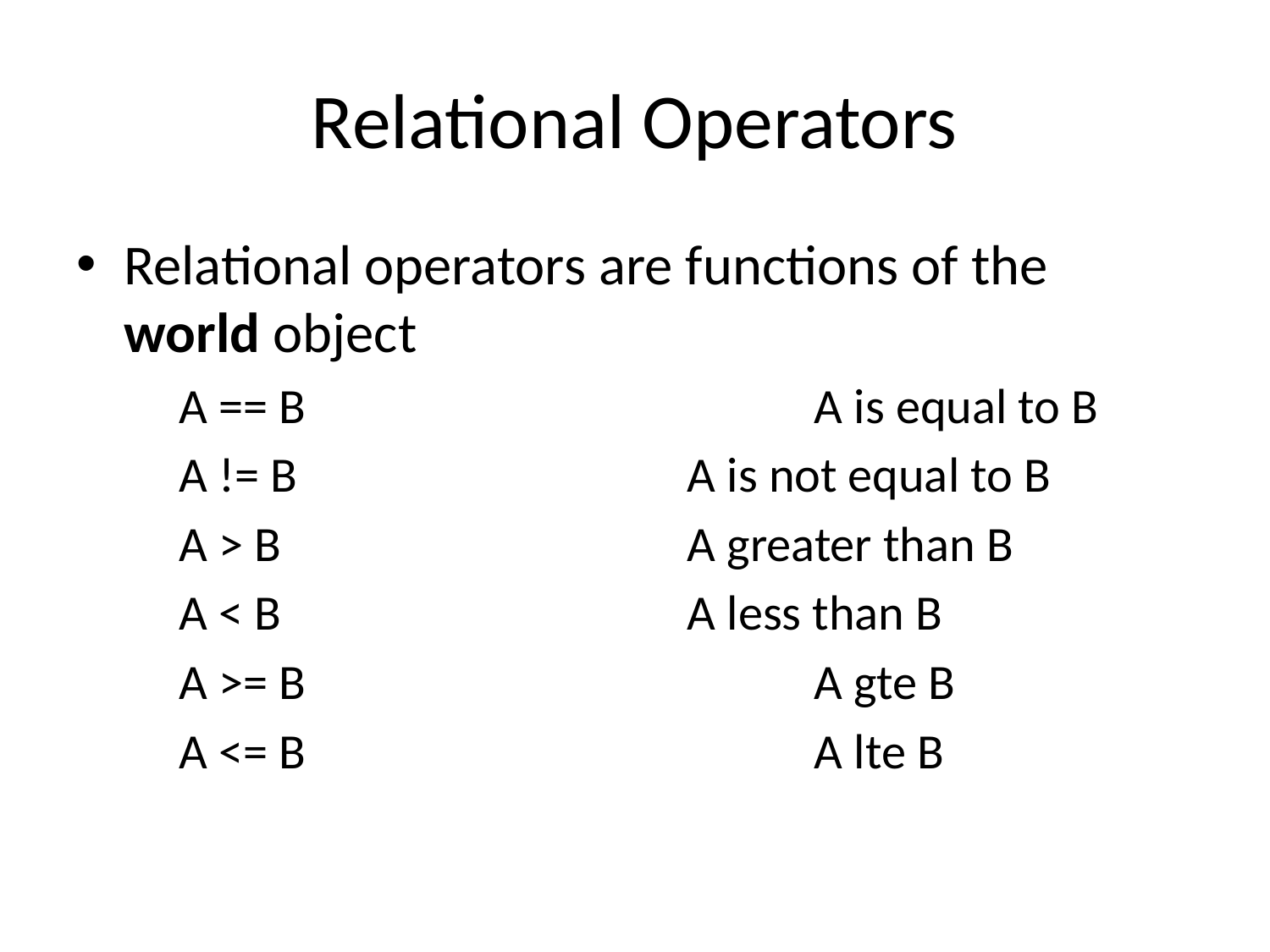

# Relational Operators
Relational operators are functions of the world object
	A == B				A is equal to B
	A != B				A is not equal to B
	A > B				A greater than B
	A < B				A less than B
	A >= B				A gte B
	A <= B				A lte B